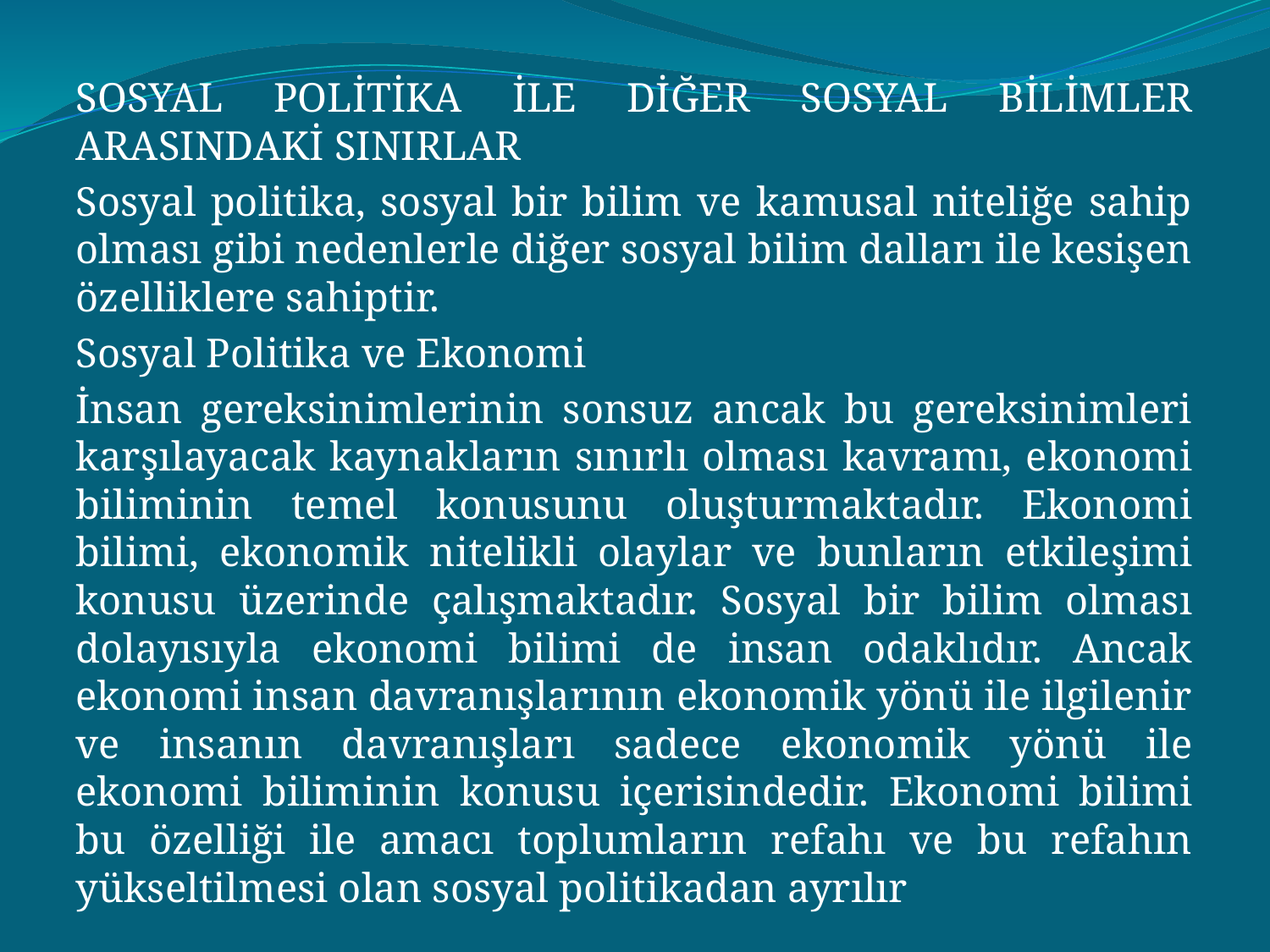

SOSYAL POLİTİKA İLE DİĞER SOSYAL BİLİMLER ARASINDAKİ SINIRLAR
Sosyal politika, sosyal bir bilim ve kamusal niteliğe sahip olması gibi nedenlerle diğer sosyal bilim dalları ile kesişen özelliklere sahiptir.
Sosyal Politika ve Ekonomi
İnsan gereksinimlerinin sonsuz ancak bu gereksinimleri karşılayacak kaynakların sınırlı olması kavramı, ekonomi biliminin temel konusunu oluşturmaktadır. Ekonomi bilimi, ekonomik nitelikli olaylar ve bunların etkileşimi konusu üzerinde çalışmaktadır. Sosyal bir bilim olması dolayısıyla ekonomi bilimi de insan odaklıdır. Ancak ekonomi insan davranışlarının ekonomik yönü ile ilgilenir ve insanın davranışları sadece ekonomik yönü ile ekonomi biliminin konusu içerisindedir. Ekonomi bilimi bu özelliği ile amacı toplumların refahı ve bu refahın yükseltilmesi olan sosyal politikadan ayrılır